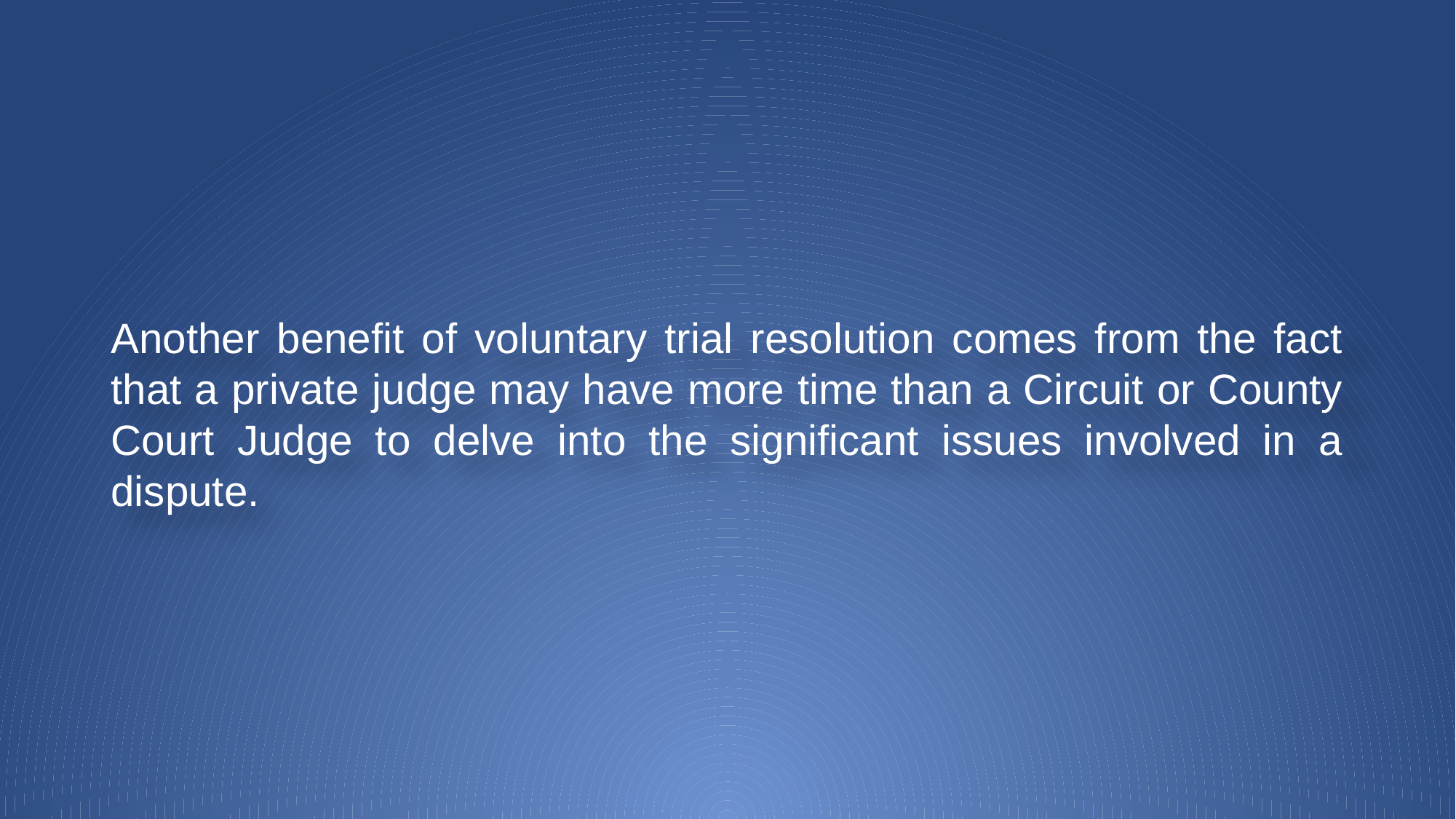

Another benefit of voluntary trial resolution comes from the fact that a private judge may have more time than a Circuit or County Court Judge to delve into the significant issues involved in a dispute.